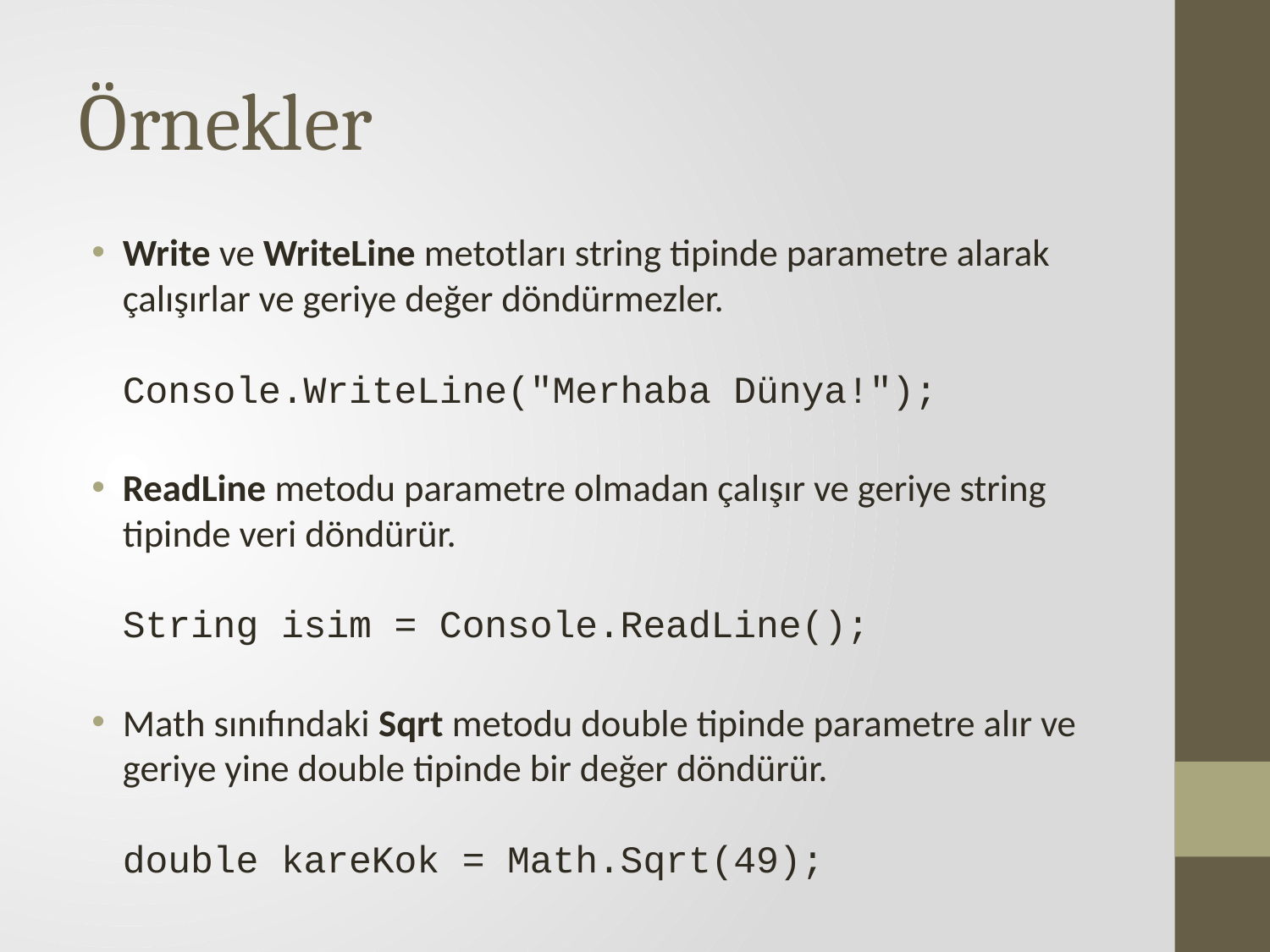

# Örnekler
Write ve WriteLine metotları string tipinde parametre alarak çalışırlar ve geriye değer döndürmezler.
Console.WriteLine("Merhaba Dünya!");
ReadLine metodu parametre olmadan çalışır ve geriye string tipinde veri döndürür.
String isim = Console.ReadLine();
Math sınıfındaki Sqrt metodu double tipinde parametre alır ve geriye yine double tipinde bir değer döndürür.
double kareKok = Math.Sqrt(49);